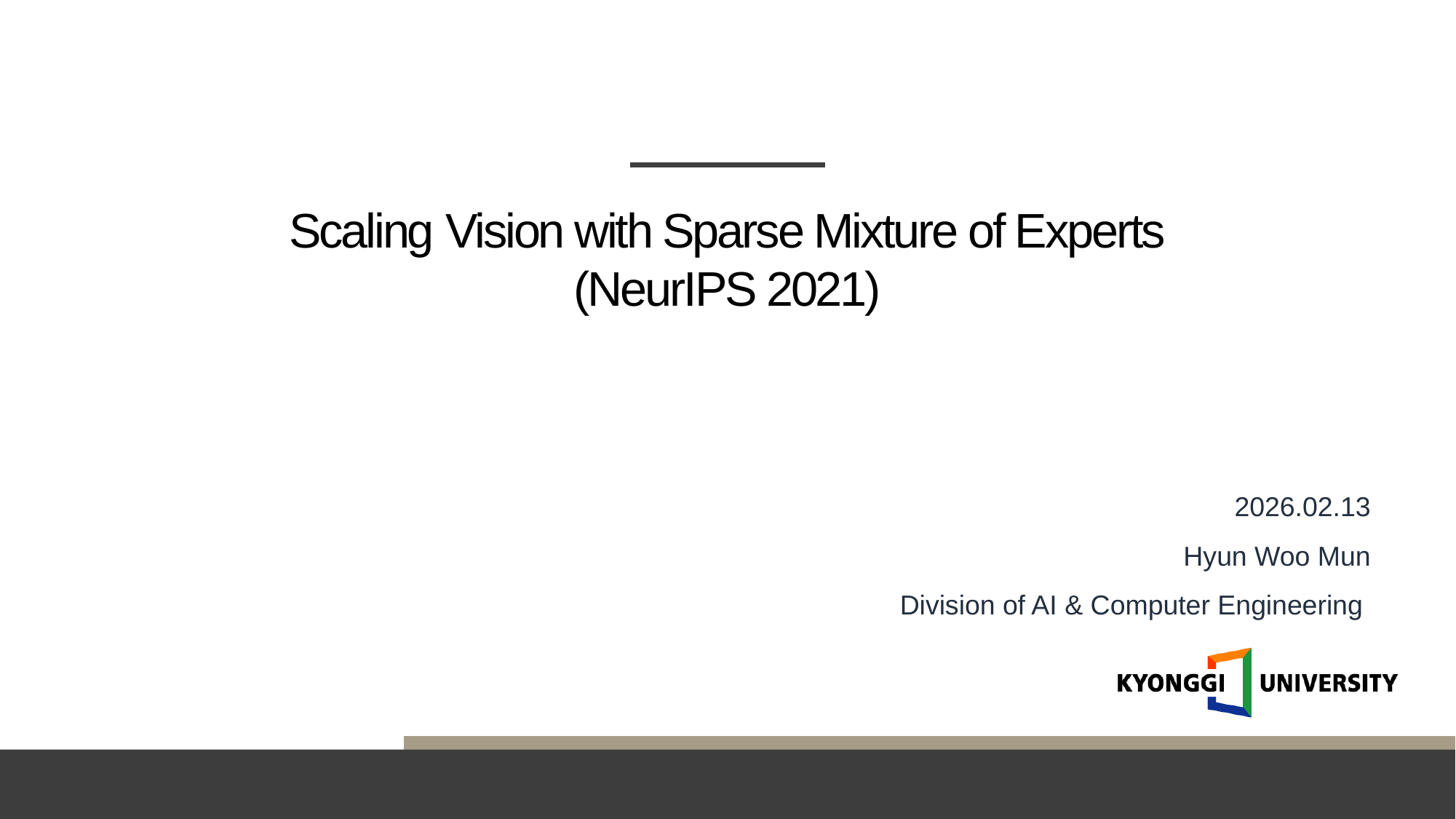

Scaling Vision with Sparse Mixture of Experts
(NeurIPS 2021)
2026.02.13
Hyun Woo Mun
Division of AI & Computer Engineering